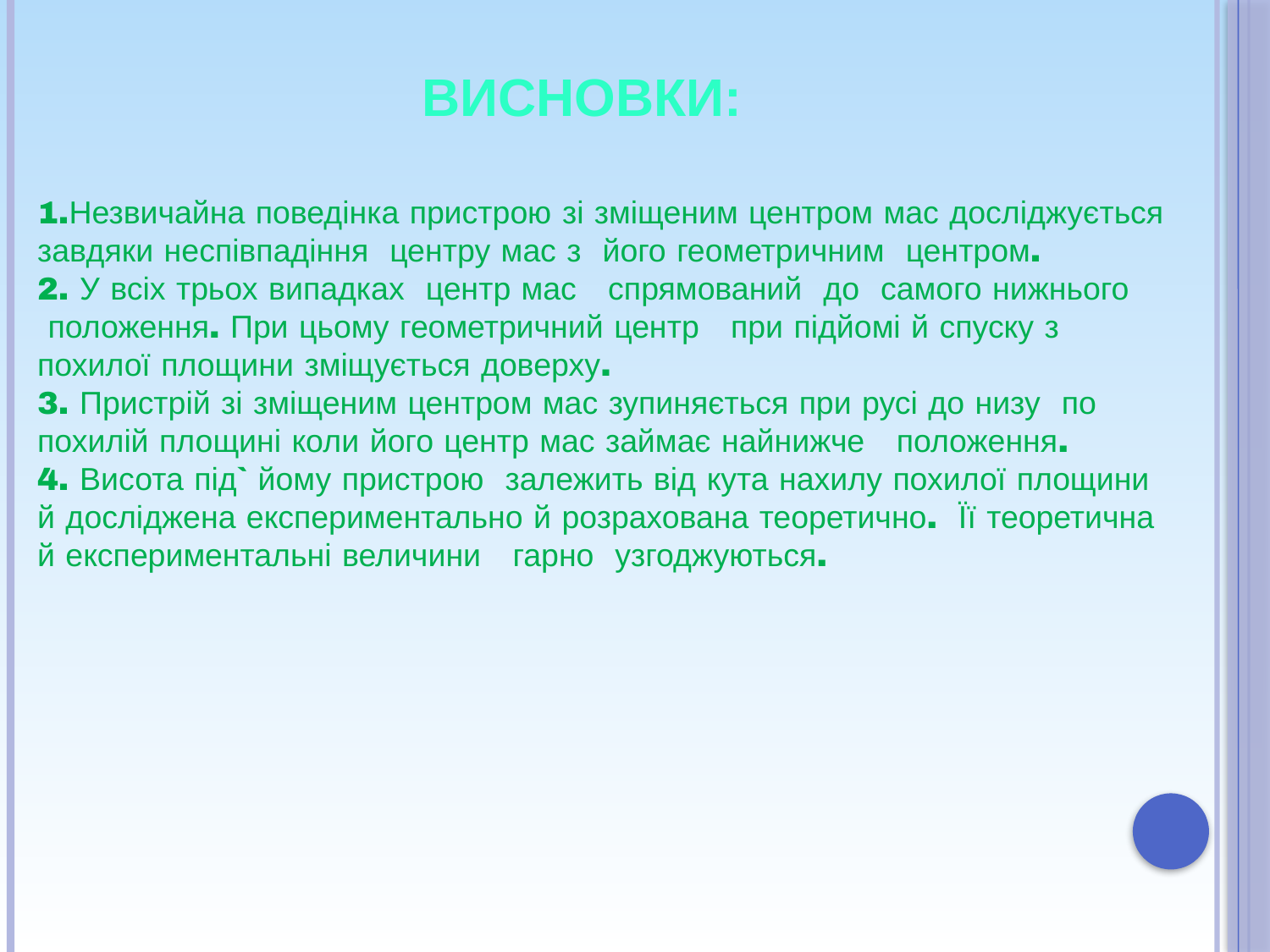

# висновки:
1.Незвичайна поведінка пристрою зі зміщеним центром мас досліджується завдяки неспівпадіння  центру мас з  його геометричним  центром.
2. У всіх трьох випадках  центр мас   спрямований  до  самого нижнього  положення. При цьому геометричний центр   при підйомі й спуску з похилої площини зміщується доверху.
3. Пристрій зі зміщеним центром мас зупиняється при русі до низу  по похилій площині коли його центр мас займає найнижче   положення.
4. Висота під` йому пристрою  залежить від кута нахилу похилої площини й досліджена експериментально й розрахована теоретично.  Її теоретична й експериментальні величини   гарно  узгоджуються.